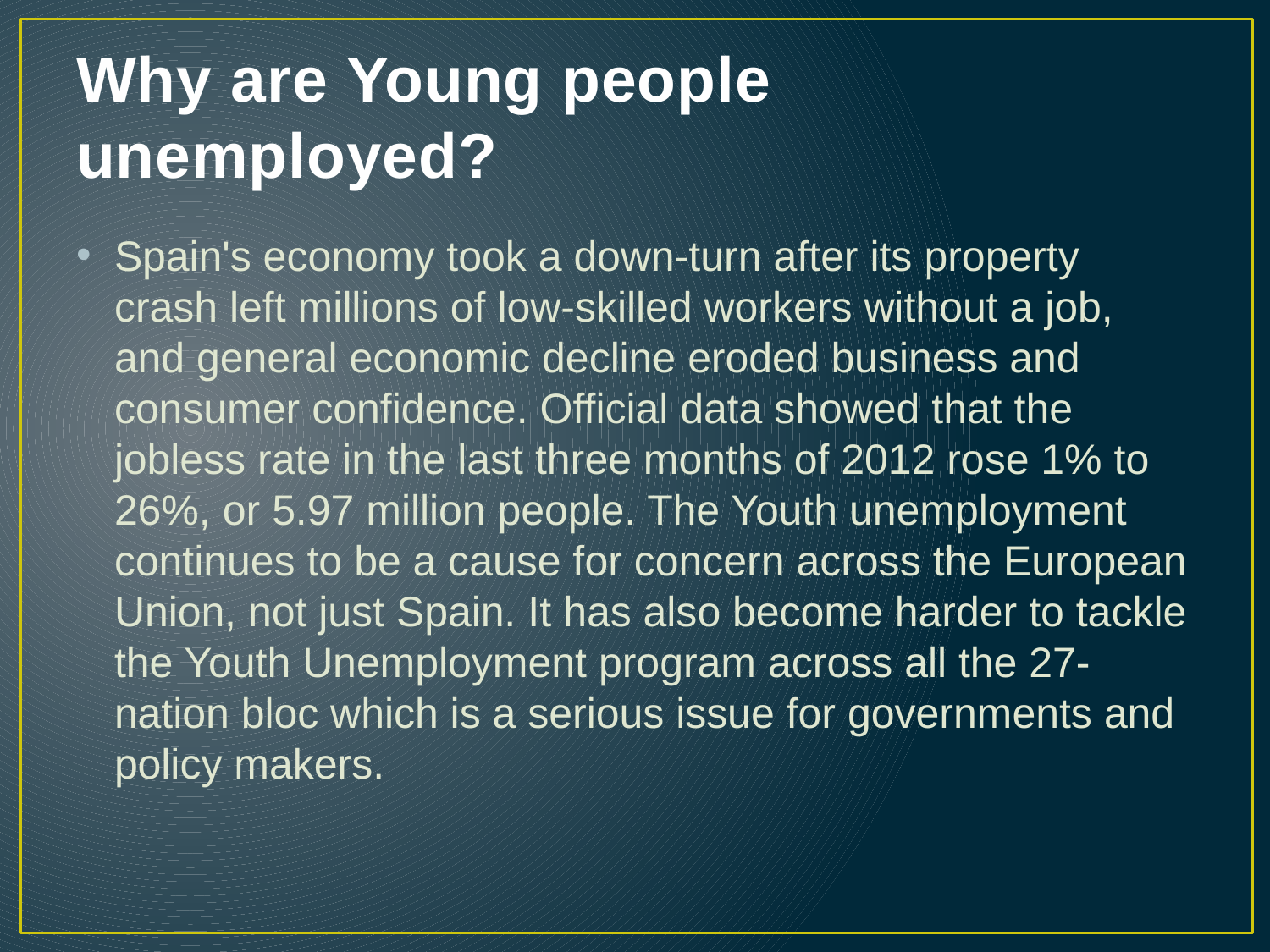

# Why are Young people unemployed?
Spain's economy took a down-turn after its property crash left millions of low-skilled workers without a job, and general economic decline eroded business and consumer confidence. Official data showed that the jobless rate in the last three months of 2012 rose 1% to 26%, or 5.97 million people. The Youth unemployment continues to be a cause for concern across the European Union, not just Spain. It has also become harder to tackle the Youth Unemployment program across all the 27-nation bloc which is a serious issue for governments and policy makers.